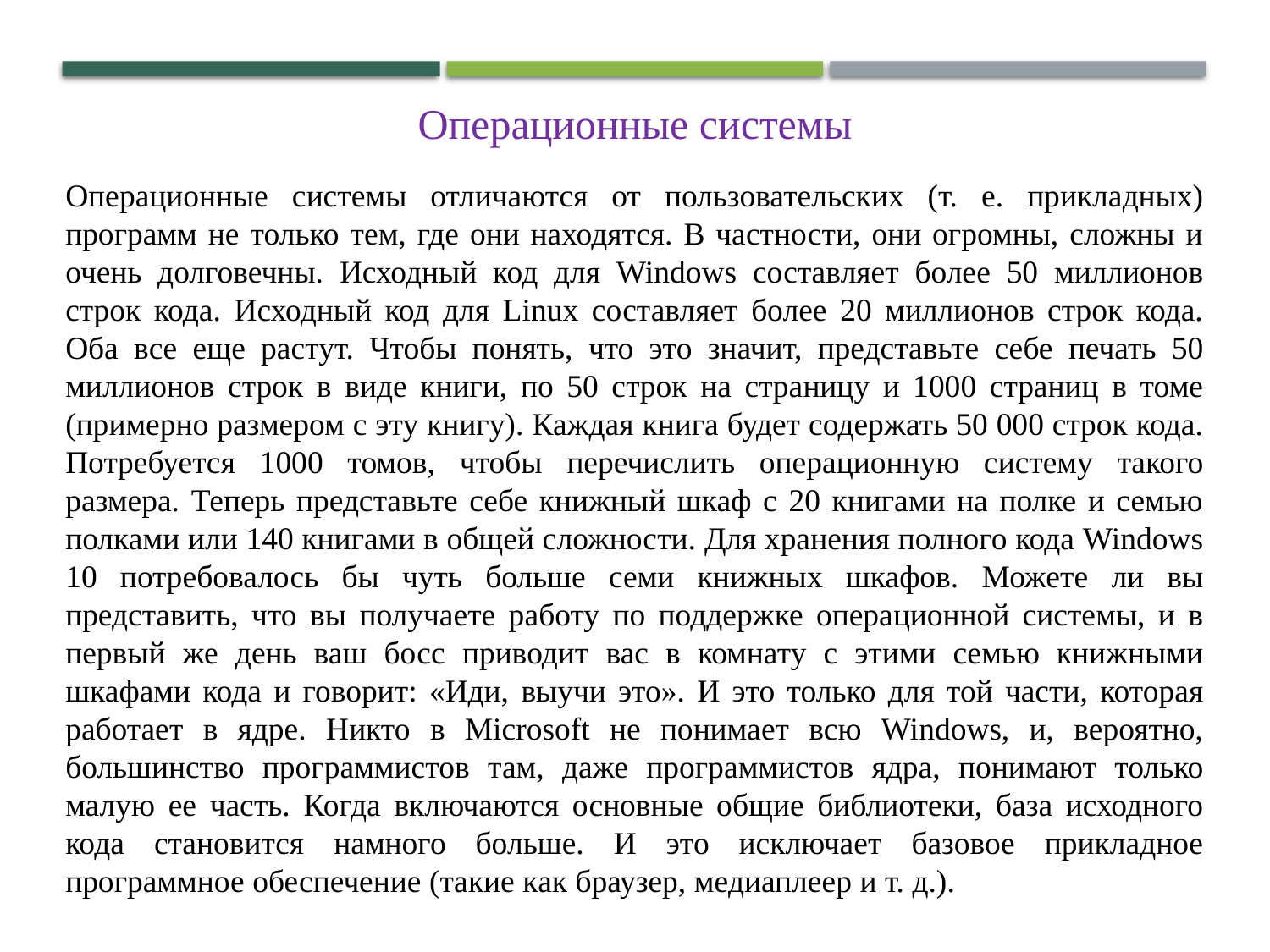

Операционные системы
Операционные системы отличаются от пользовательских (т. е. прикладных) программ не только тем, где они находятся. В частности, они огромны, сложны и очень долговечны. Исходный код для Windows составляет более 50 миллионов строк кода. Исходный код для Linux составляет более 20 миллионов строк кода. Оба все еще растут. Чтобы понять, что это значит, представьте себе печать 50 миллионов строк в виде книги, по 50 строк на страницу и 1000 страниц в томе (примерно размером с эту книгу). Каждая книга будет содержать 50 000 строк кода. Потребуется 1000 томов, чтобы перечислить операционную систему такого размера. Теперь представьте себе книжный шкаф с 20 книгами на полке и семью полками или 140 книгами в общей сложности. Для хранения полного кода Windows 10 потребовалось бы чуть больше семи книжных шкафов. Можете ли вы представить, что вы получаете работу по поддержке операционной системы, и в первый же день ваш босс приводит вас в комнату с этими семью книжными шкафами кода и говорит: «Иди, выучи это». И это только для той части, которая работает в ядре. Никто в Microsoft не понимает всю Windows, и, вероятно, большинство программистов там, даже программистов ядра, понимают только малую ее часть. Когда включаются основные общие библиотеки, база исходного кода становится намного больше. И это исключает базовое прикладное программное обеспечение (такие как браузер, медиаплеер и т. д.).